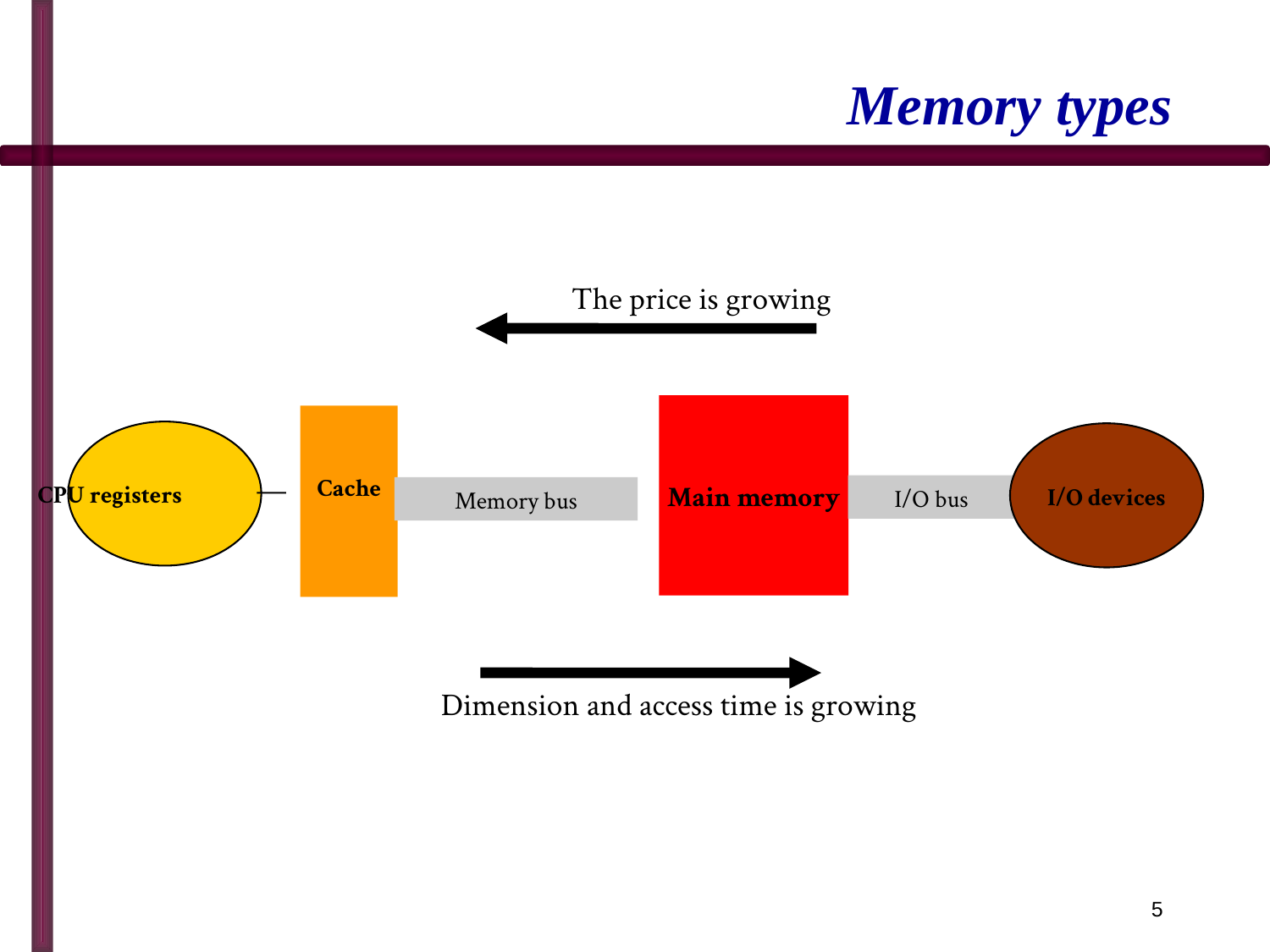

# Memory types
The price is growing

Main memory
Cache

CPU registers
I/O devices
I/O bus
Memory bus

Dimension and access time is growing